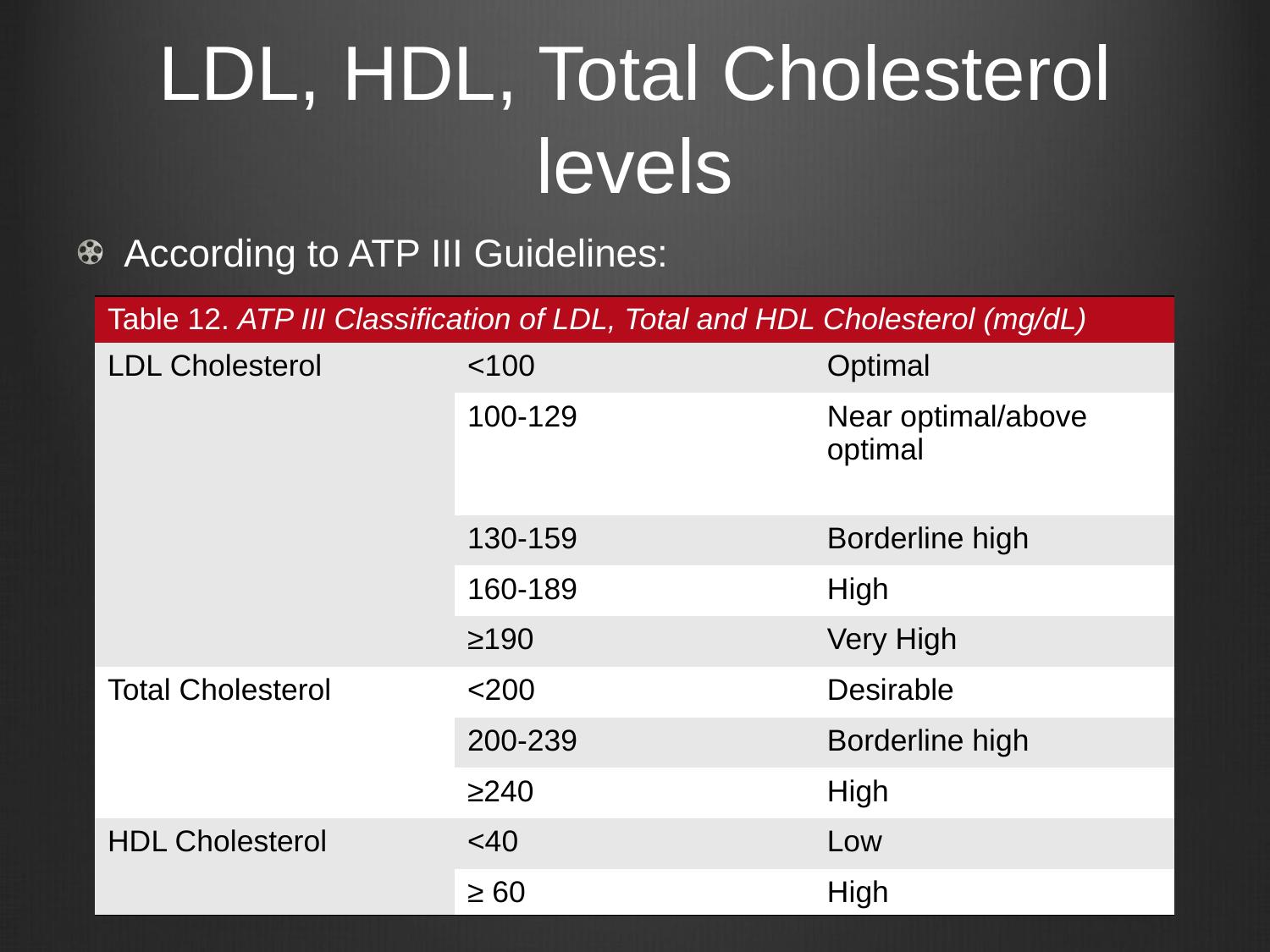

# LDL, HDL, Total Cholesterol levels
According to ATP III Guidelines:
| Table 12. ATP III Classification of LDL, Total and HDL Cholesterol (mg/dL) |  |  |
| --- | --- | --- |
| LDL Cholesterol | <100 | Optimal |
|  | 100-129 | Near optimal/above optimal |
|  | 130-159 | Borderline high |
|  | 160-189 | High |
|  | ≥190 | Very High |
| Total Cholesterol | <200 | Desirable |
|  | 200-239 | Borderline high |
|  | ≥240 | High |
| HDL Cholesterol | <40 | Low |
|  | ≥ 60 | High |